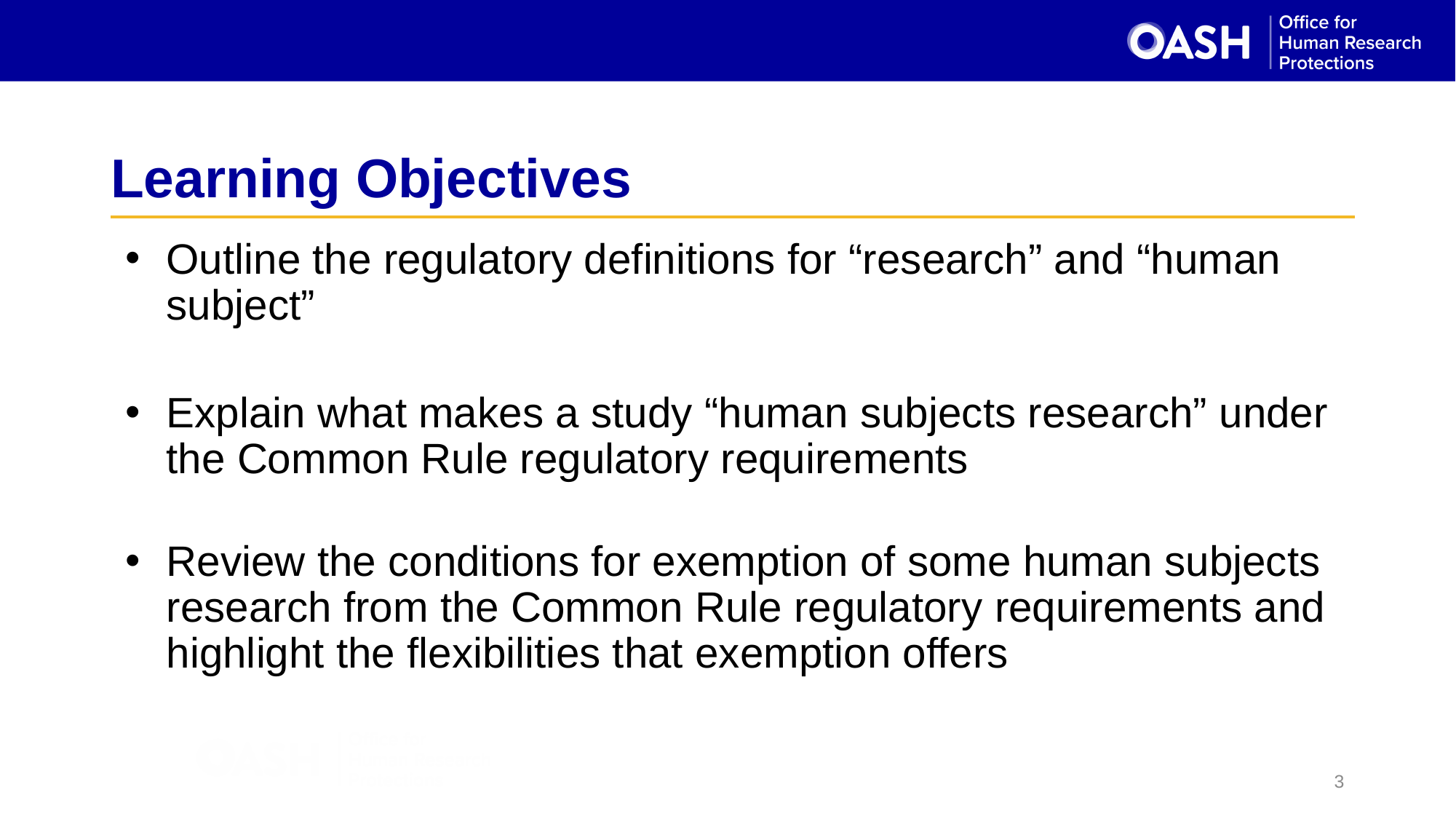

# Learning Objectives
Outline the regulatory definitions for “research” and “human subject”
Explain what makes a study “human subjects research” under the Common Rule regulatory requirements
Review the conditions for exemption of some human subjects research from the Common Rule regulatory requirements and highlight the flexibilities that exemption offers
3